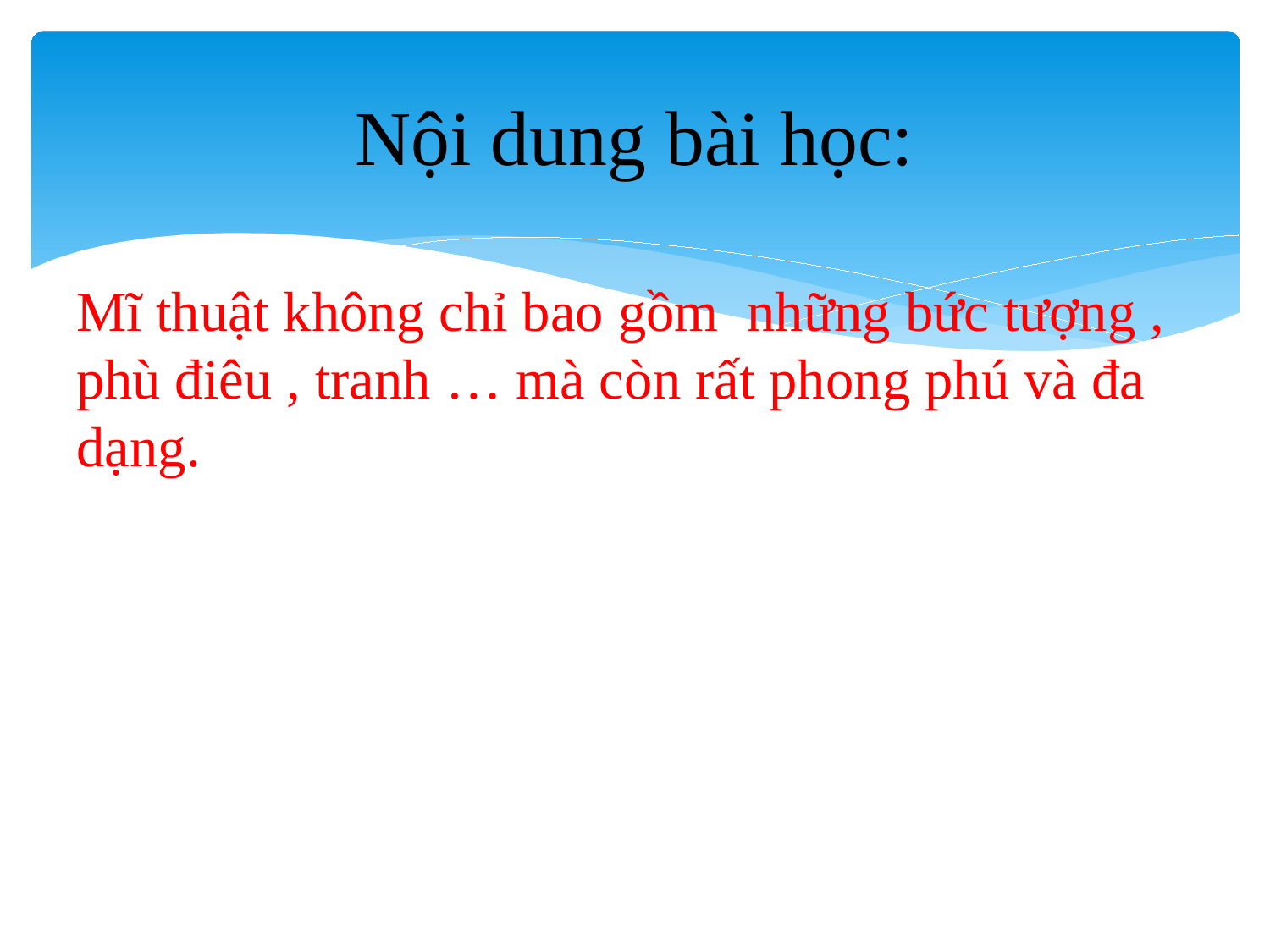

# Nội dung bài học:
Mĩ thuật không chỉ bao gồm  những bức tượng , phù điêu , tranh … mà còn rất phong phú và đa dạng.